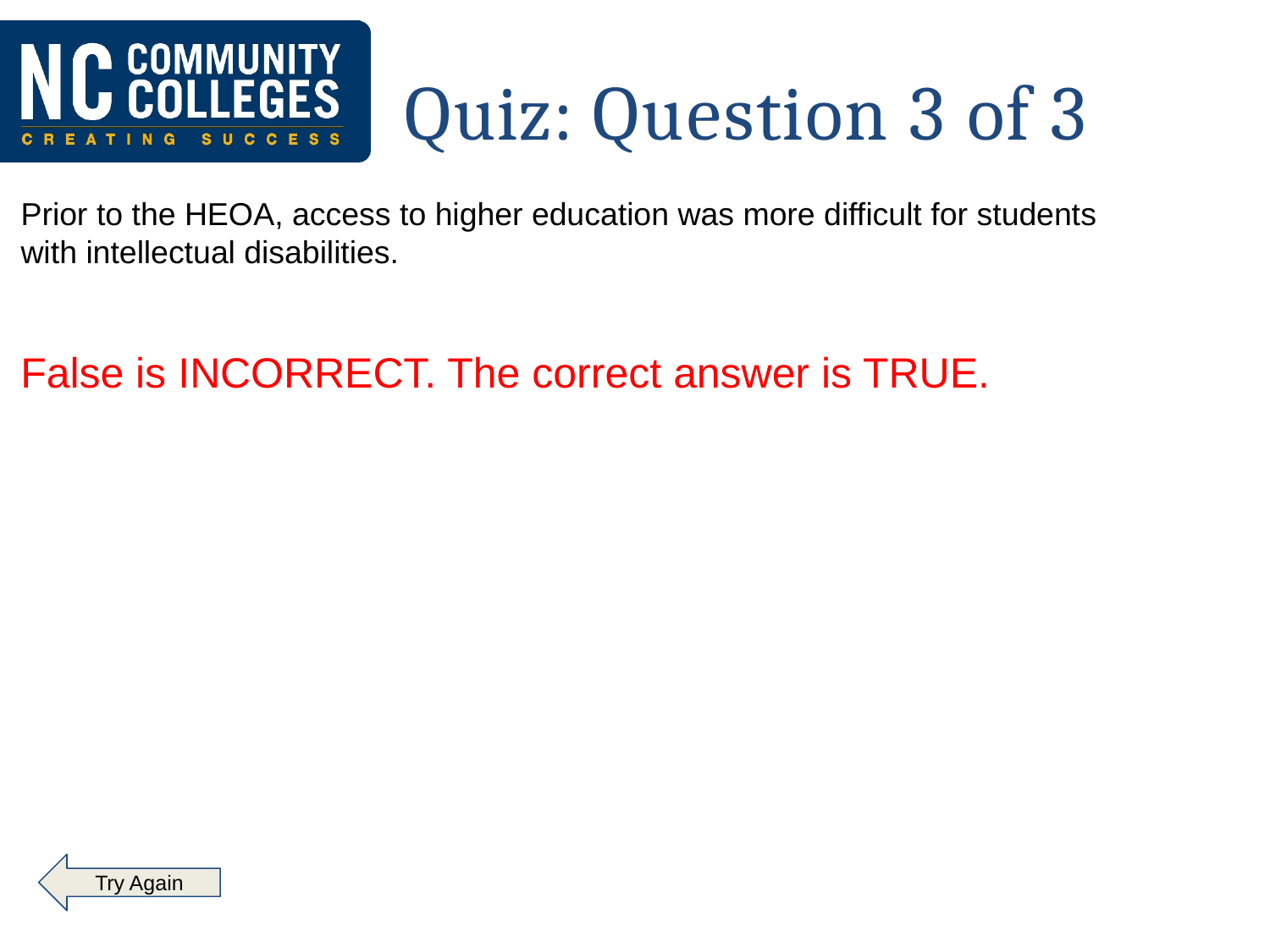

# Quiz: Question 3 of 3
Prior to the HEOA, access to higher education was more difficult for students with intellectual disabilities.
False is INCORRECT. The correct answer is TRUE.
     Try Again